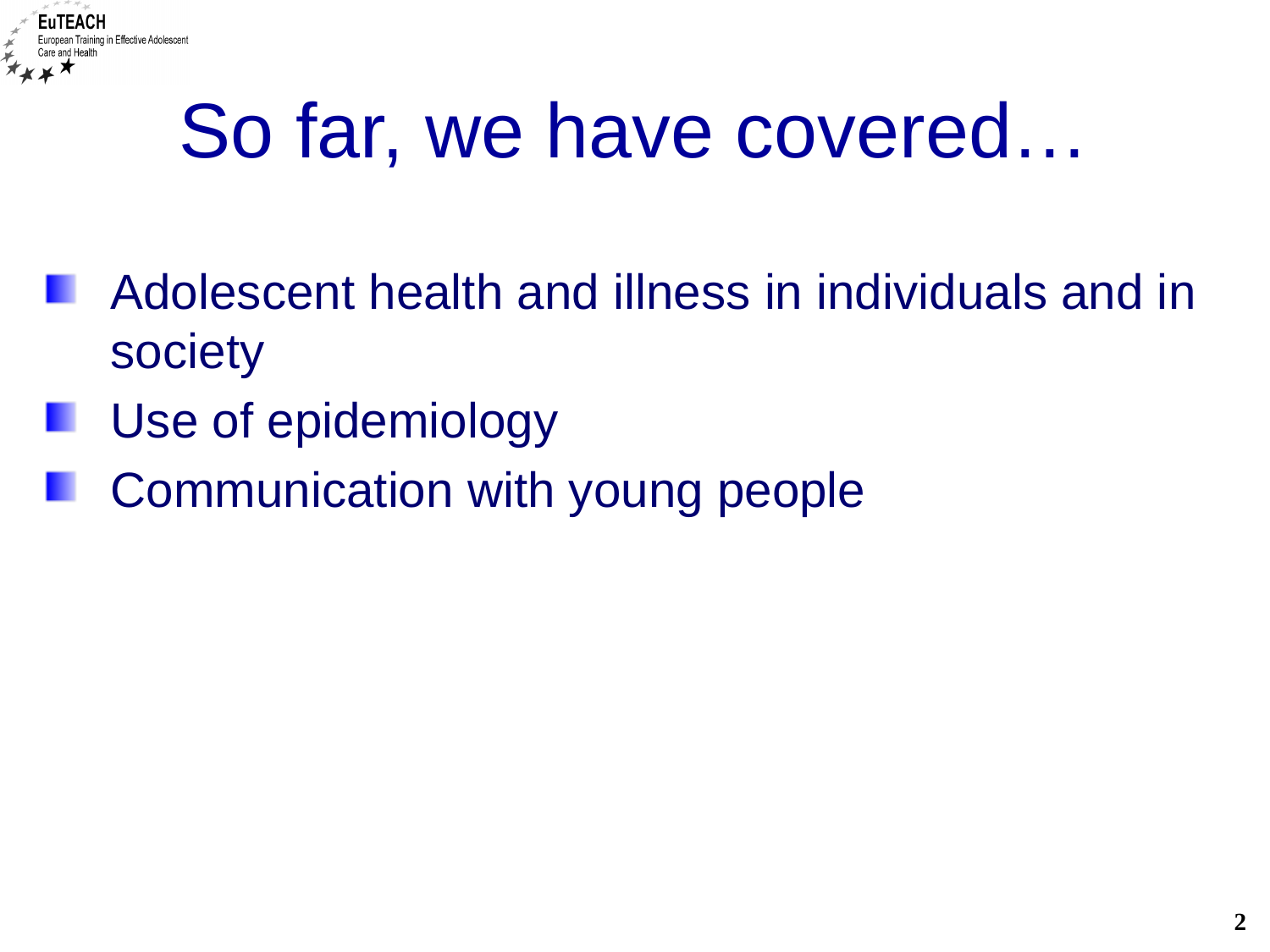

# So far, we have covered…
Adolescent health and illness in individuals and in society
Use of epidemiology
Communication with young people
2